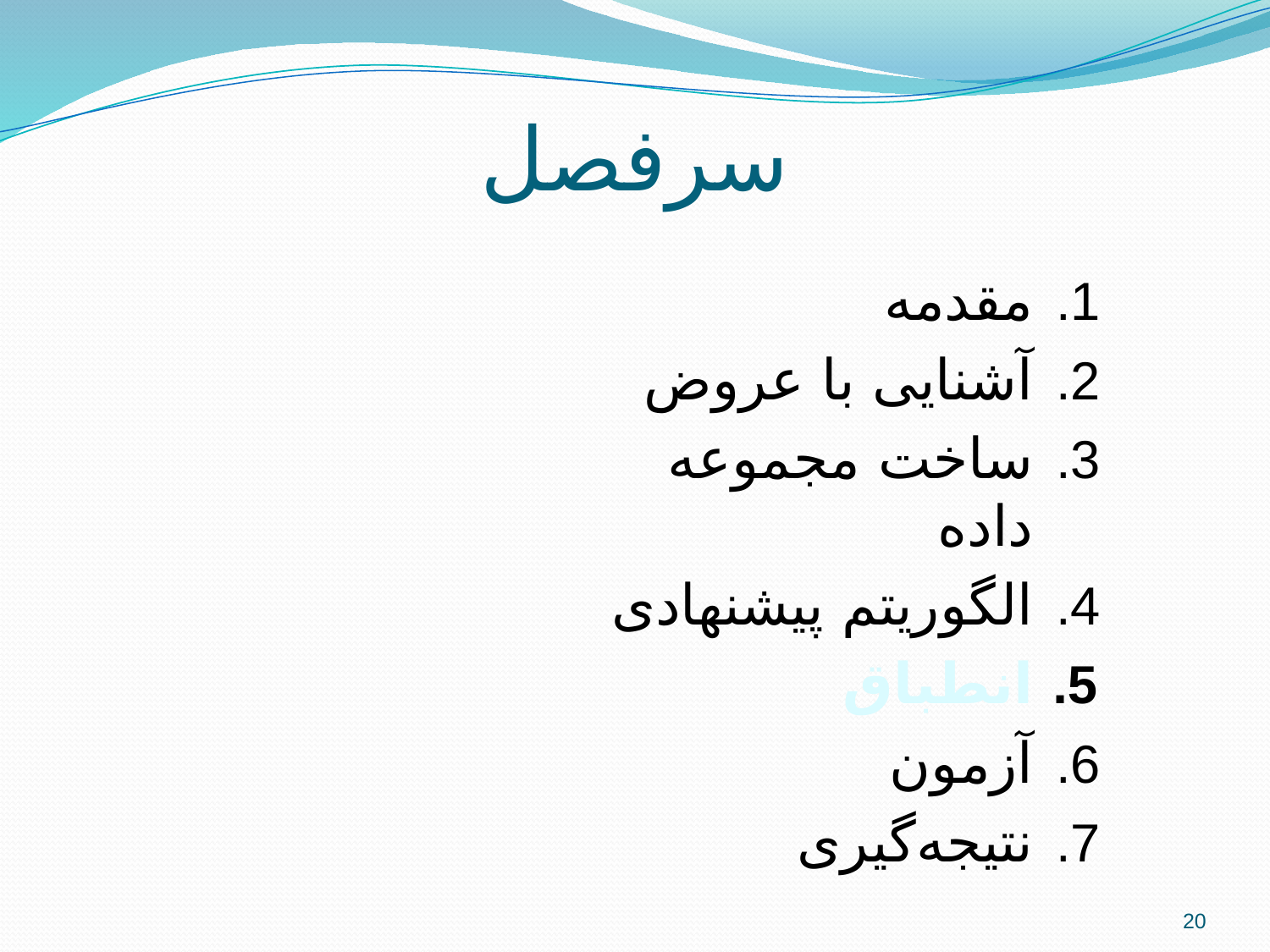

# سرفصل
مقدمه
آشنایی با عروض
ساخت مجموعه داده
الگوریتم پیشنهادی
انطباق
آزمون
نتیجه‌گیری

20